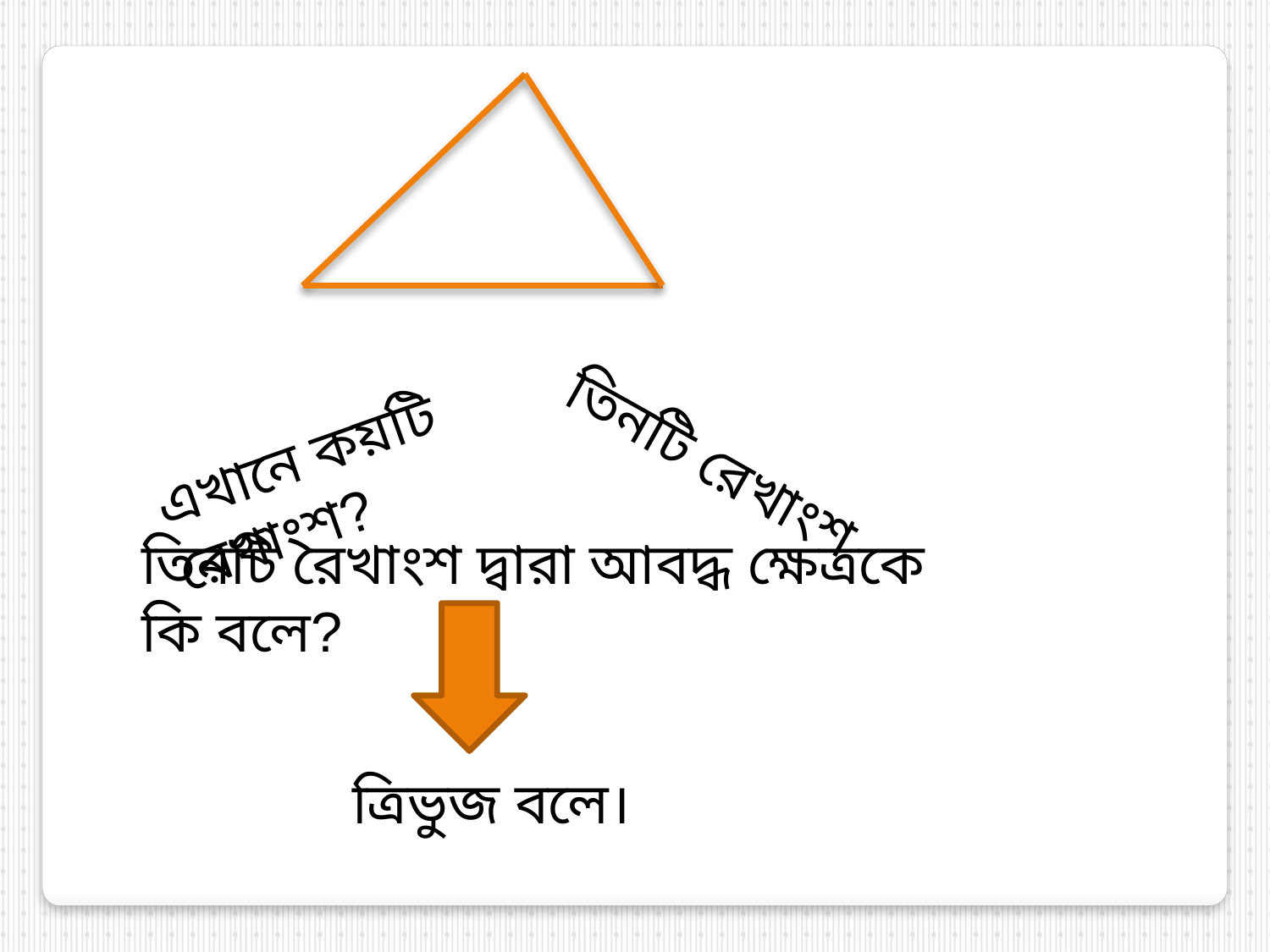

এখানে কয়টি রেখাংশ?
তিনটি রেখাংশ
তিনটি রেখাংশ দ্বারা আবদ্ধ ক্ষেত্রকে কি বলে?

ত্রিভুজ বলে।